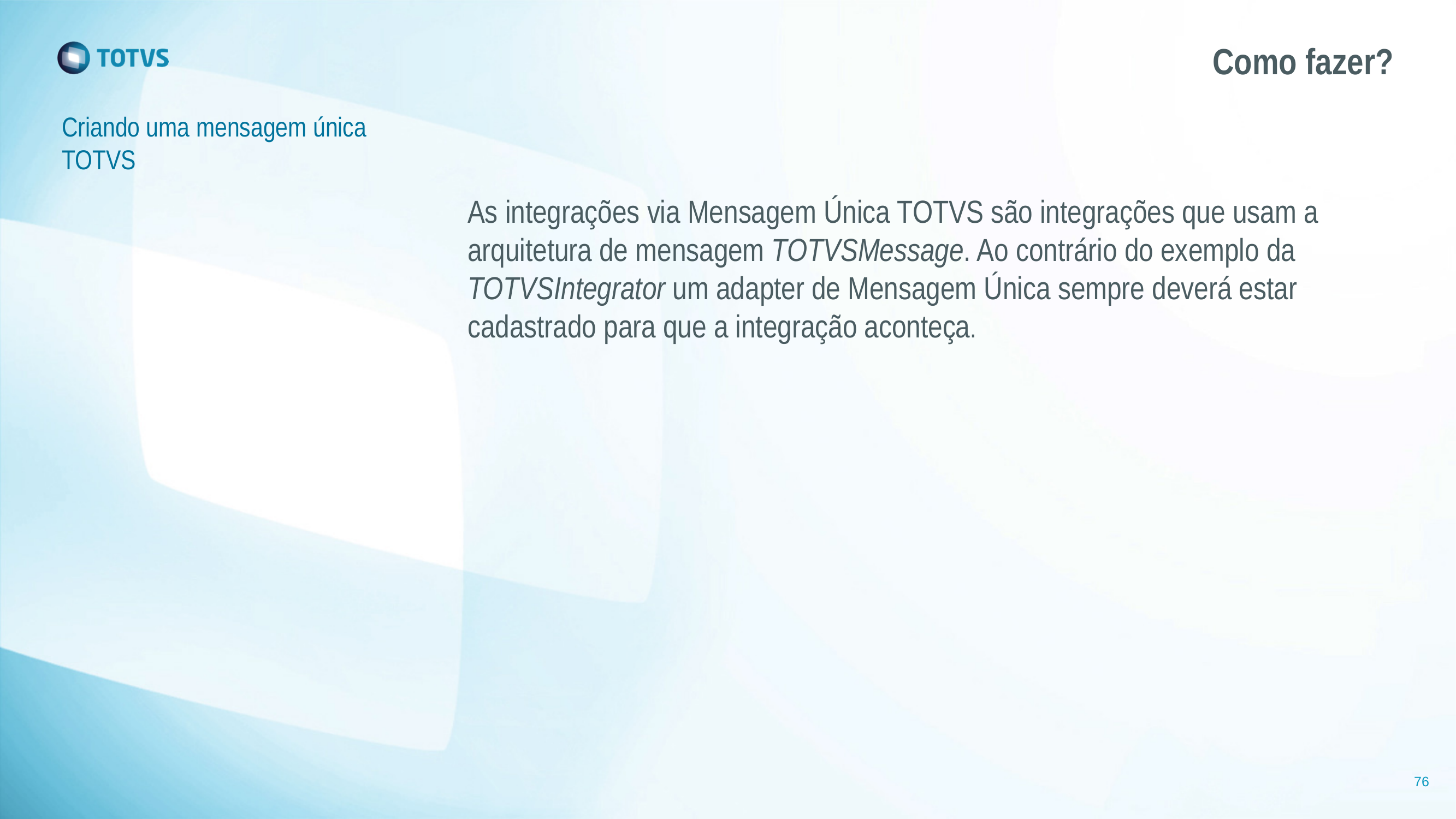

# Como fazer?
Criando uma mensagem única TOTVS
As integrações via Mensagem Única TOTVS são integrações que usam a arquitetura de mensagem TOTVSMessage. Ao contrário do exemplo da TOTVSIntegrator um adapter de Mensagem Única sempre deverá estar cadastrado para que a integração aconteça.
76